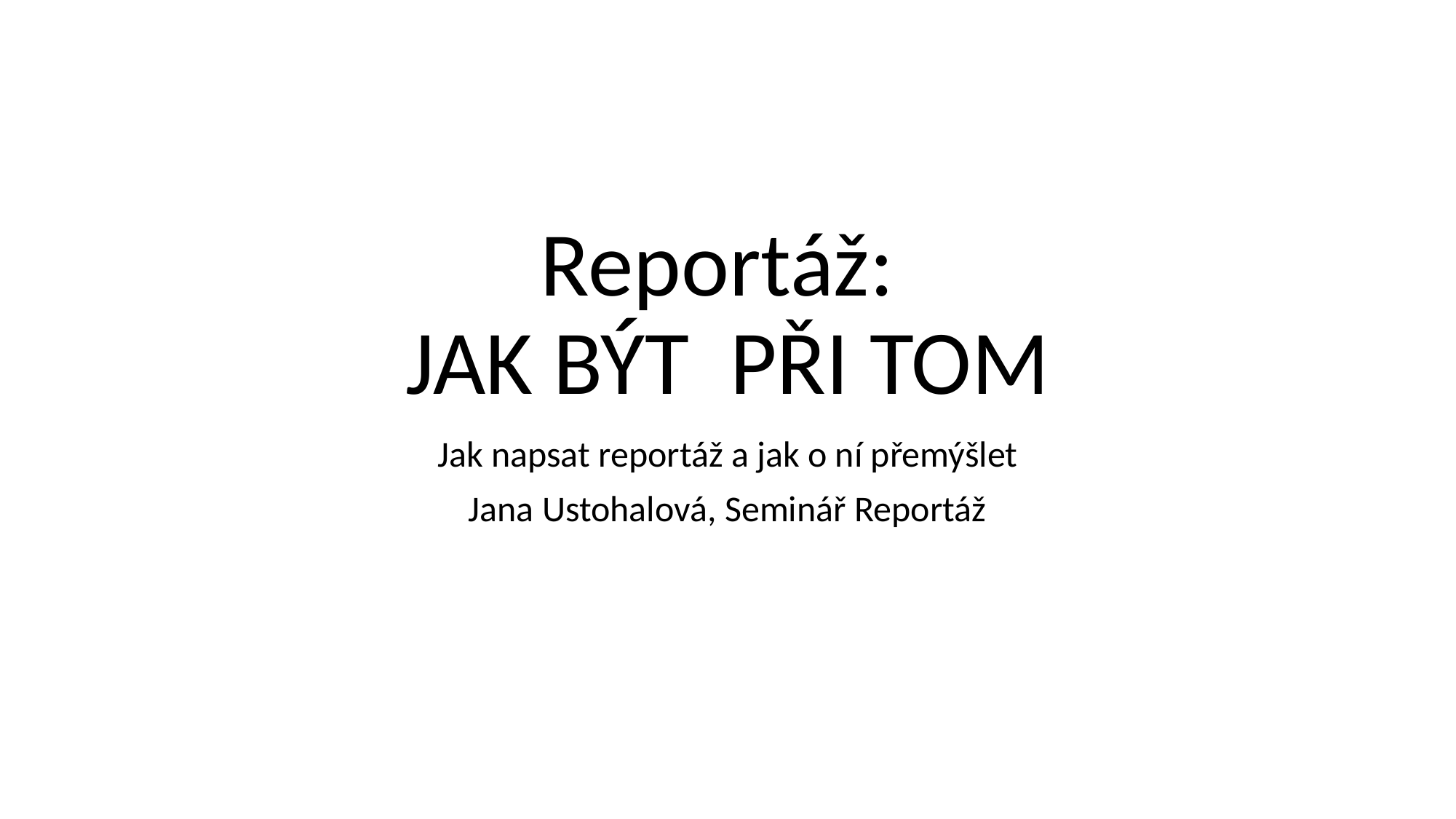

# Reportáž: JAK BÝT  PŘI TOM
Jak napsat reportáž a jak o ní přemýšlet
Jana Ustohalová, Seminář Reportáž